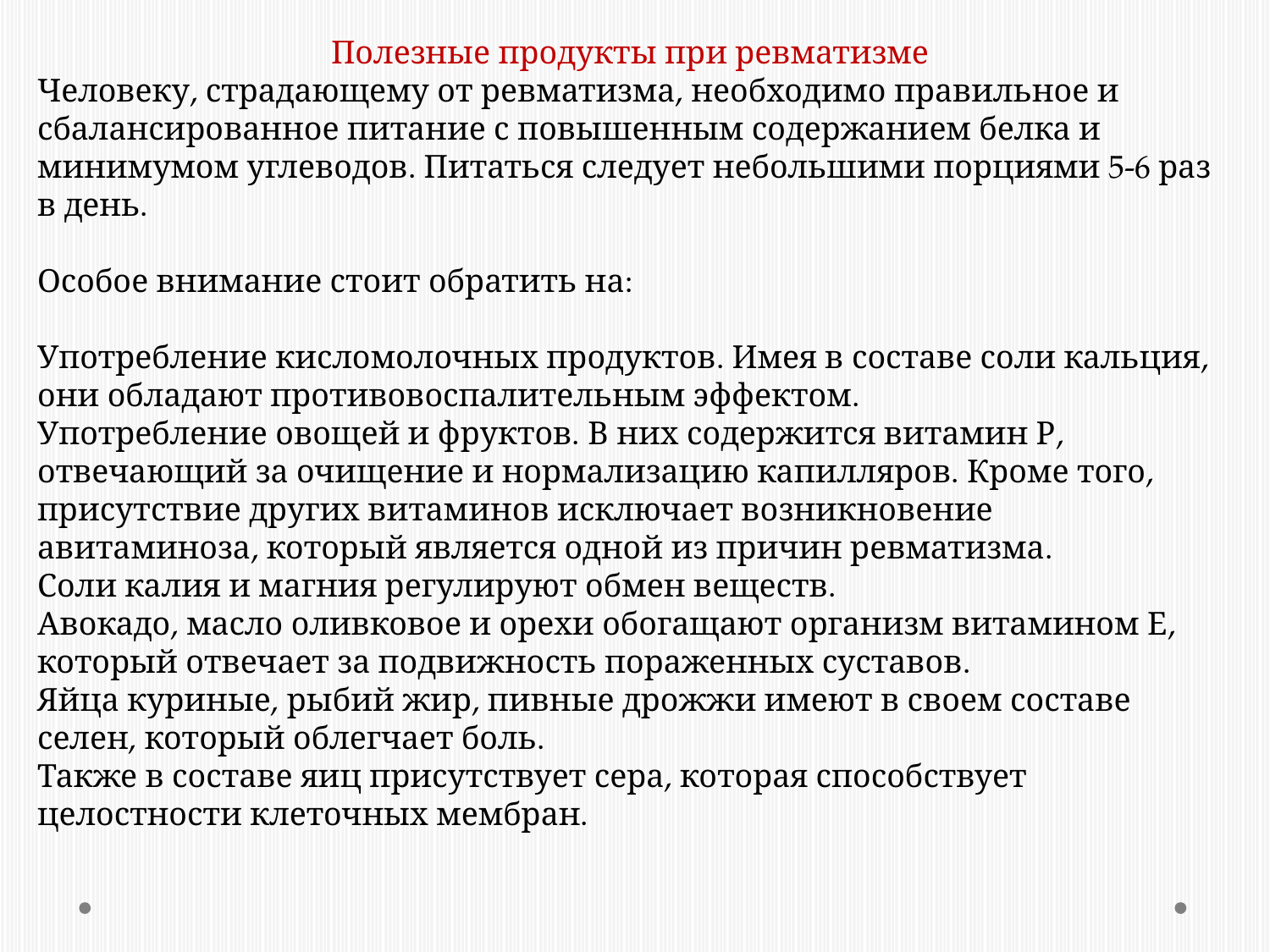

Полезные продукты при ревматизме
Человеку, страдающему от ревматизма, необходимо правильное и сбалансированное питание с повышенным содержанием белка и минимумом углеводов. Питаться следует небольшими порциями 5-6 раз в день.

Особое внимание стоит обратить на:

Употребление кисломолочных продуктов. Имея в составе соли кальция, они обладают противовоспалительным эффектом.
Употребление овощей и фруктов. В них содержится витамин Р, отвечающий за очищение и нормализацию капилляров. Кроме того, присутствие других витаминов исключает возникновение авитаминоза, который является одной из причин ревматизма.
Соли калия и магния регулируют обмен веществ.
Авокадо, масло оливковое и орехи обогащают организм витамином Е, который отвечает за подвижность пораженных суставов.
Яйца куриные, рыбий жир, пивные дрожжи имеют в своем составе селен, который облегчает боль.
Также в составе яиц присутствует сера, которая способствует целостности клеточных мембран.